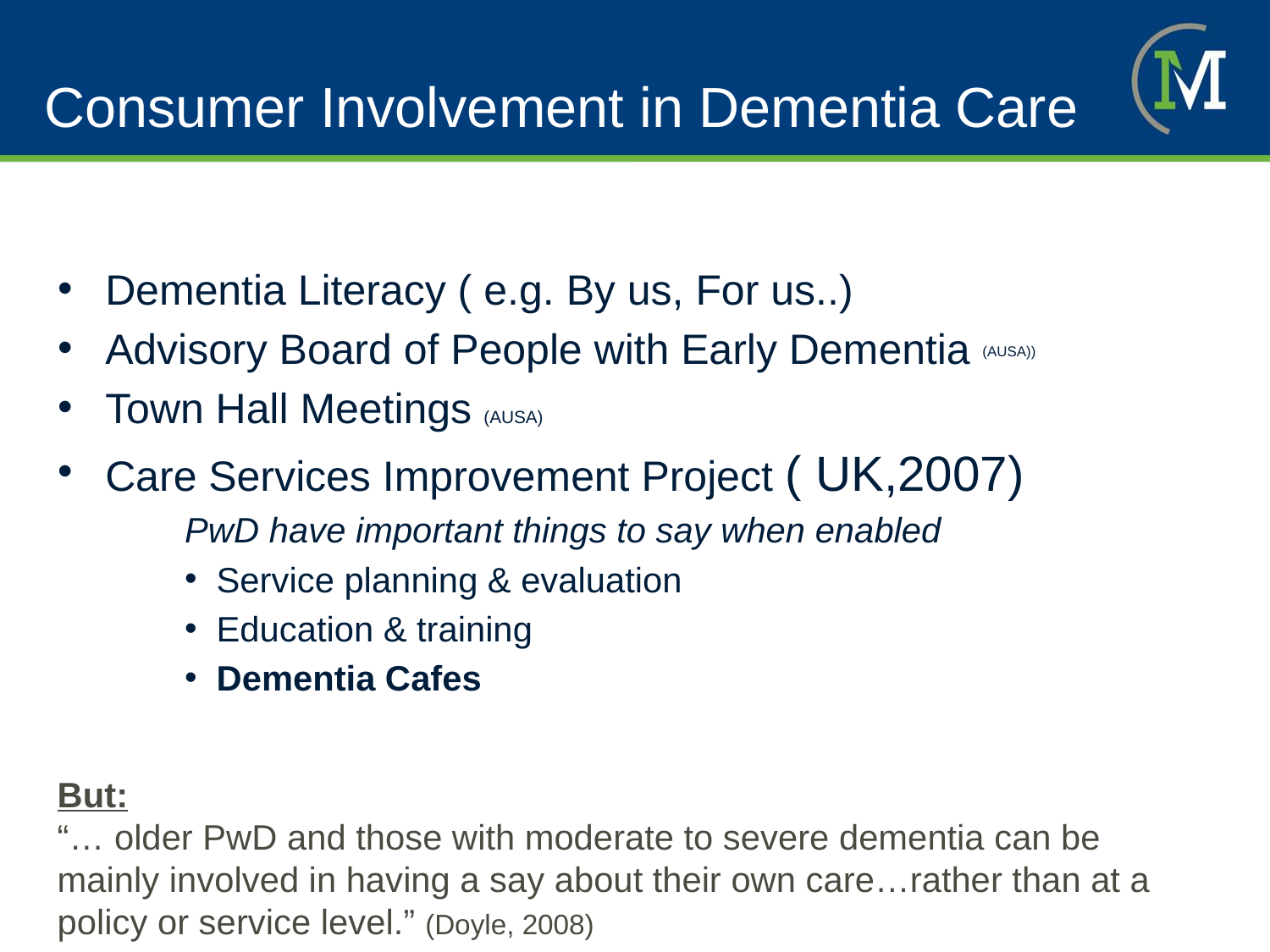

# Consumer Involvement in Dementia Care
Dementia Literacy ( e.g. By us, For us..)
Advisory Board of People with Early Dementia (AUSA))
Town Hall Meetings (AUSA)
Care Services Improvement Project ( UK,2007)
PwD have important things to say when enabled
Service planning & evaluation
Education & training
Dementia Cafes

But:
“… older PwD and those with moderate to severe dementia can be mainly involved in having a say about their own care…rather than at a policy or service level.” (Doyle, 2008)